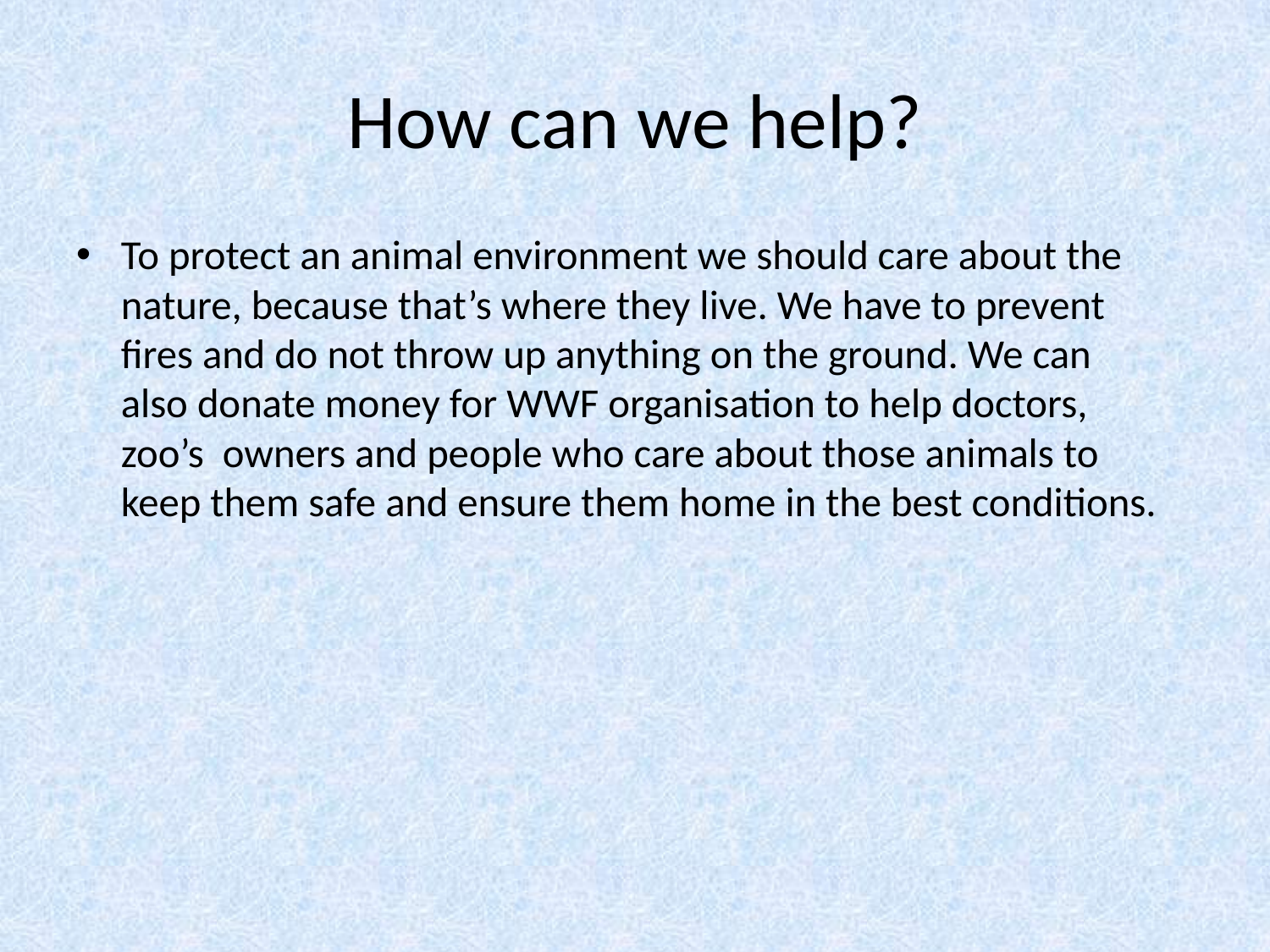

# How can we help?
To protect an animal environment we should care about the nature, because that’s where they live. We have to prevent fires and do not throw up anything on the ground. We can also donate money for WWF organisation to help doctors, zoo’s  owners and people who care about those animals to keep them safe and ensure them home in the best conditions.